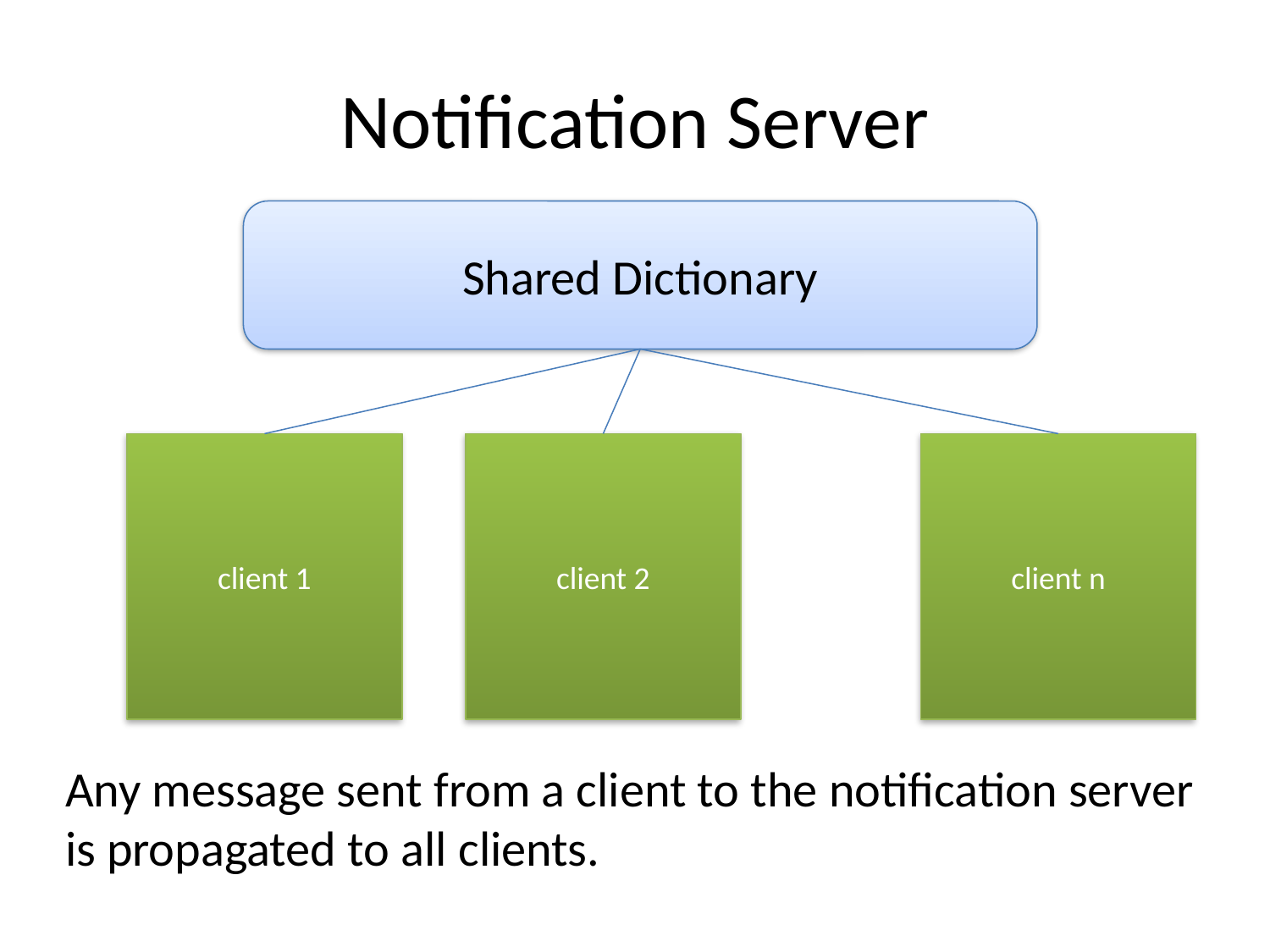

# Notification Server
Shared Dictionary
client 1
client 2
client n
Any message sent from a client to the notification server is propagated to all clients.